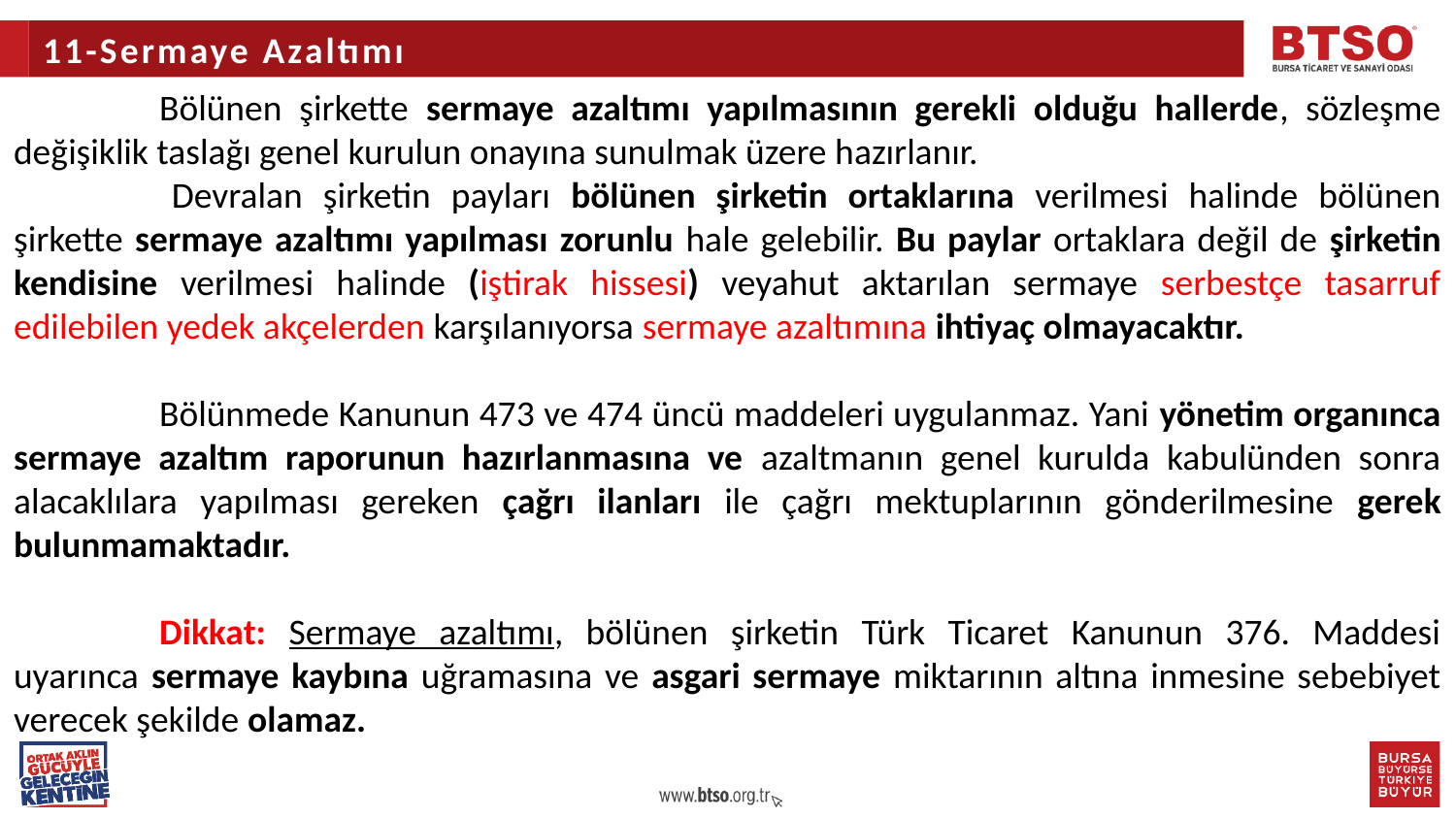

11-Sermaye Azaltımı
	Bölünen şirkette sermaye azaltımı yapılmasının gerekli olduğu hallerde, sözleşme değişiklik taslağı genel kurulun onayına sunulmak üzere hazırlanır.
 	Devralan şirketin payları bölünen şirketin ortaklarına verilmesi halinde bölünen şirkette sermaye azaltımı yapılması zorunlu hale gelebilir. Bu paylar ortaklara değil de şirketin kendisine verilmesi halinde (iştirak hissesi) veyahut aktarılan sermaye serbestçe tasarruf edilebilen yedek akçelerden karşılanıyorsa sermaye azaltımına ihtiyaç olmayacaktır.

	Bölünmede Kanunun 473 ve 474 üncü maddeleri uygulanmaz. Yani yönetim organınca sermaye azaltım raporunun hazırlanmasına ve azaltmanın genel kurulda kabulünden sonra alacaklılara yapılması gereken çağrı ilanları ile çağrı mektuplarının gönderilmesine gerek bulunmamaktadır.

	Dikkat: Sermaye azaltımı, bölünen şirketin Türk Ticaret Kanunun 376. Maddesi uyarınca sermaye kaybına uğramasına ve asgari sermaye miktarının altına inmesine sebebiyet verecek şekilde olamaz.